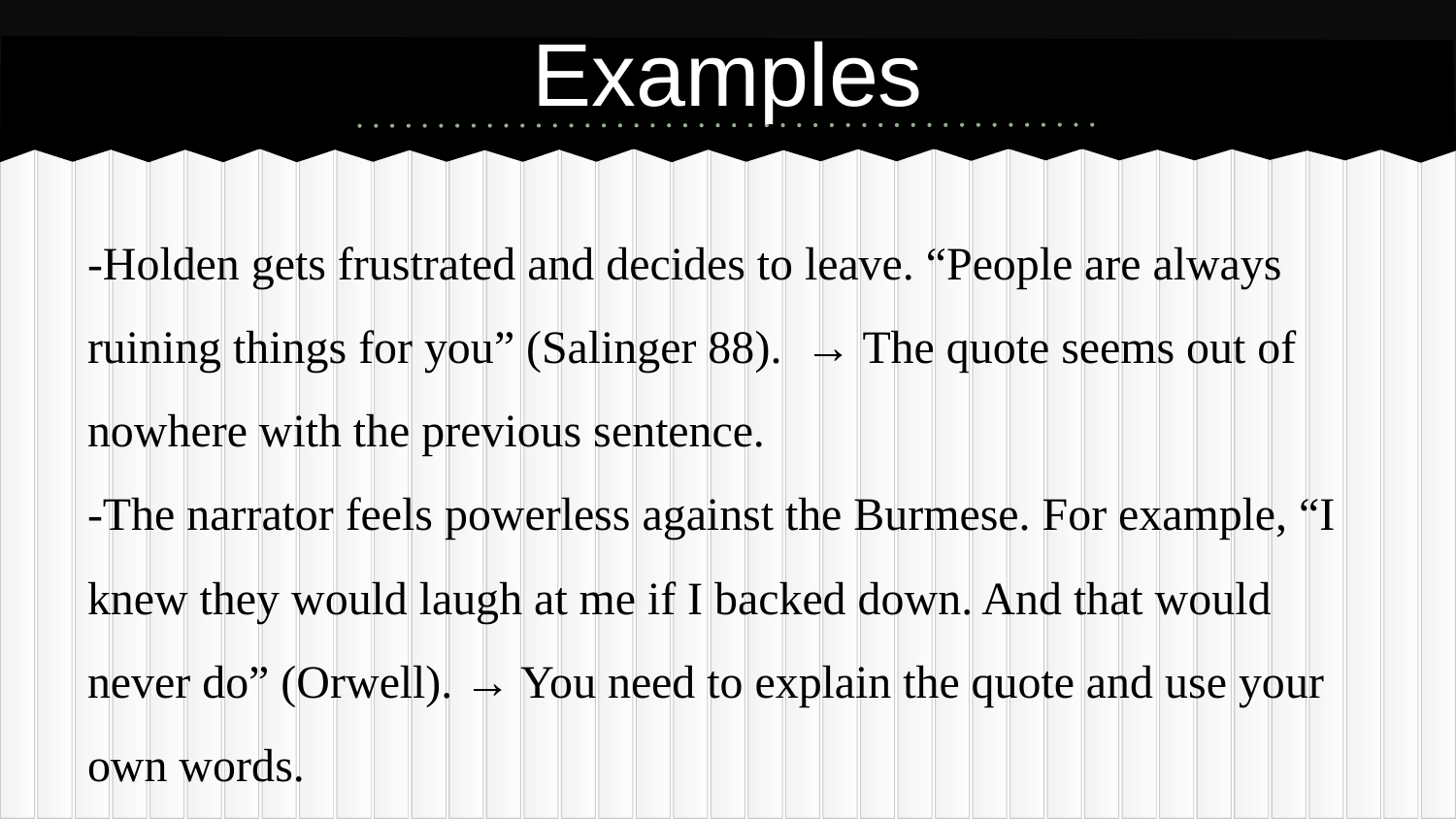

# Examples
-Holden gets frustrated and decides to leave. “People are always ruining things for you” (Salinger 88).  → The quote seems out of nowhere with the previous sentence.
-The narrator feels powerless against the Burmese. For example, “I knew they would laugh at me if I backed down. And that would never do” (Orwell). → You need to explain the quote and use your own words.